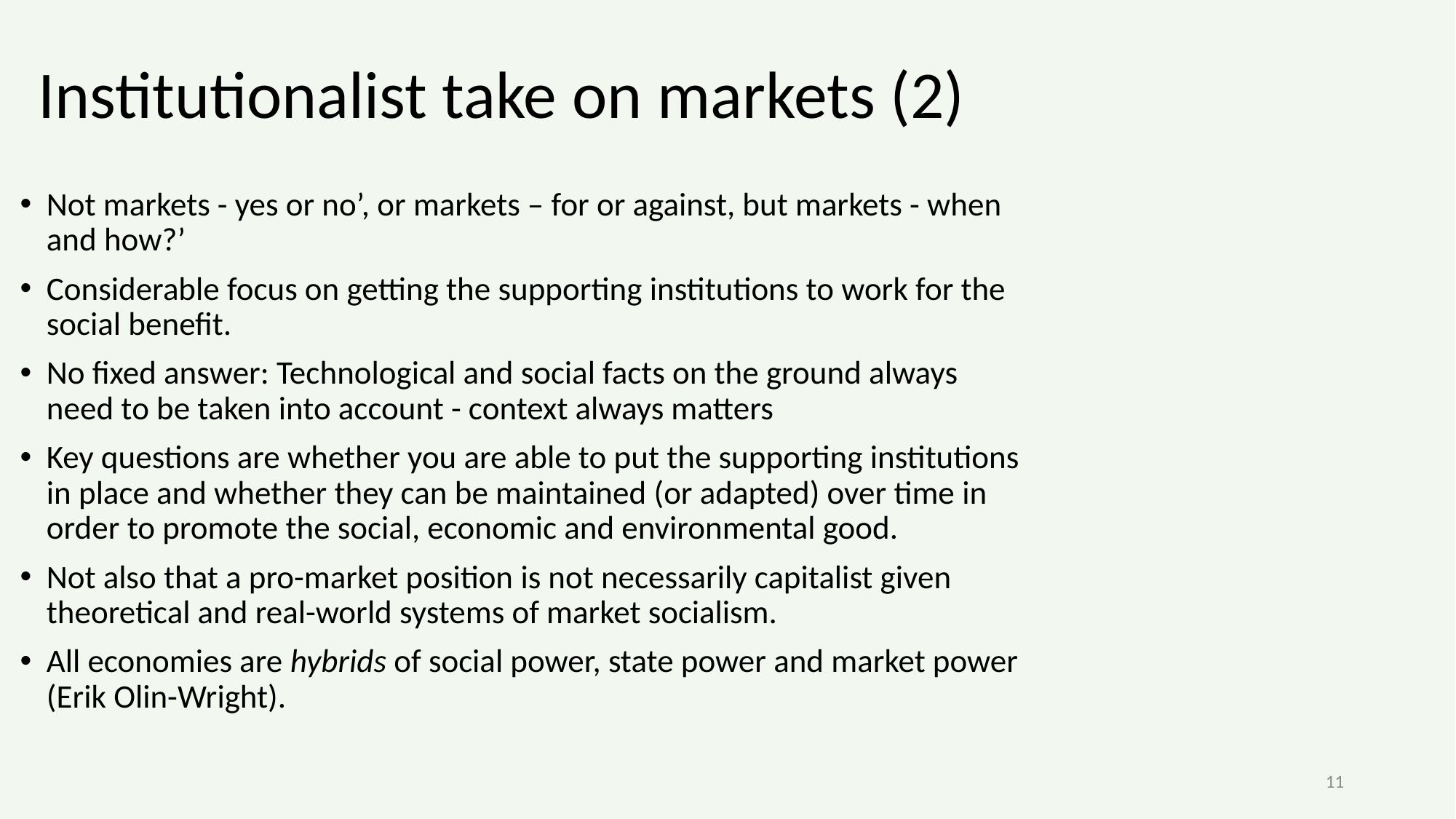

# Institutionalist take on markets (2)
Not markets - yes or no’, or markets – for or against, but markets - when and how?’
Considerable focus on getting the supporting institutions to work for the social benefit.
No fixed answer: Technological and social facts on the ground always need to be taken into account - context always matters
Key questions are whether you are able to put the supporting institutions in place and whether they can be maintained (or adapted) over time in order to promote the social, economic and environmental good.
Not also that a pro-market position is not necessarily capitalist given theoretical and real-world systems of market socialism.
All economies are hybrids of social power, state power and market power (Erik Olin-Wright).
11